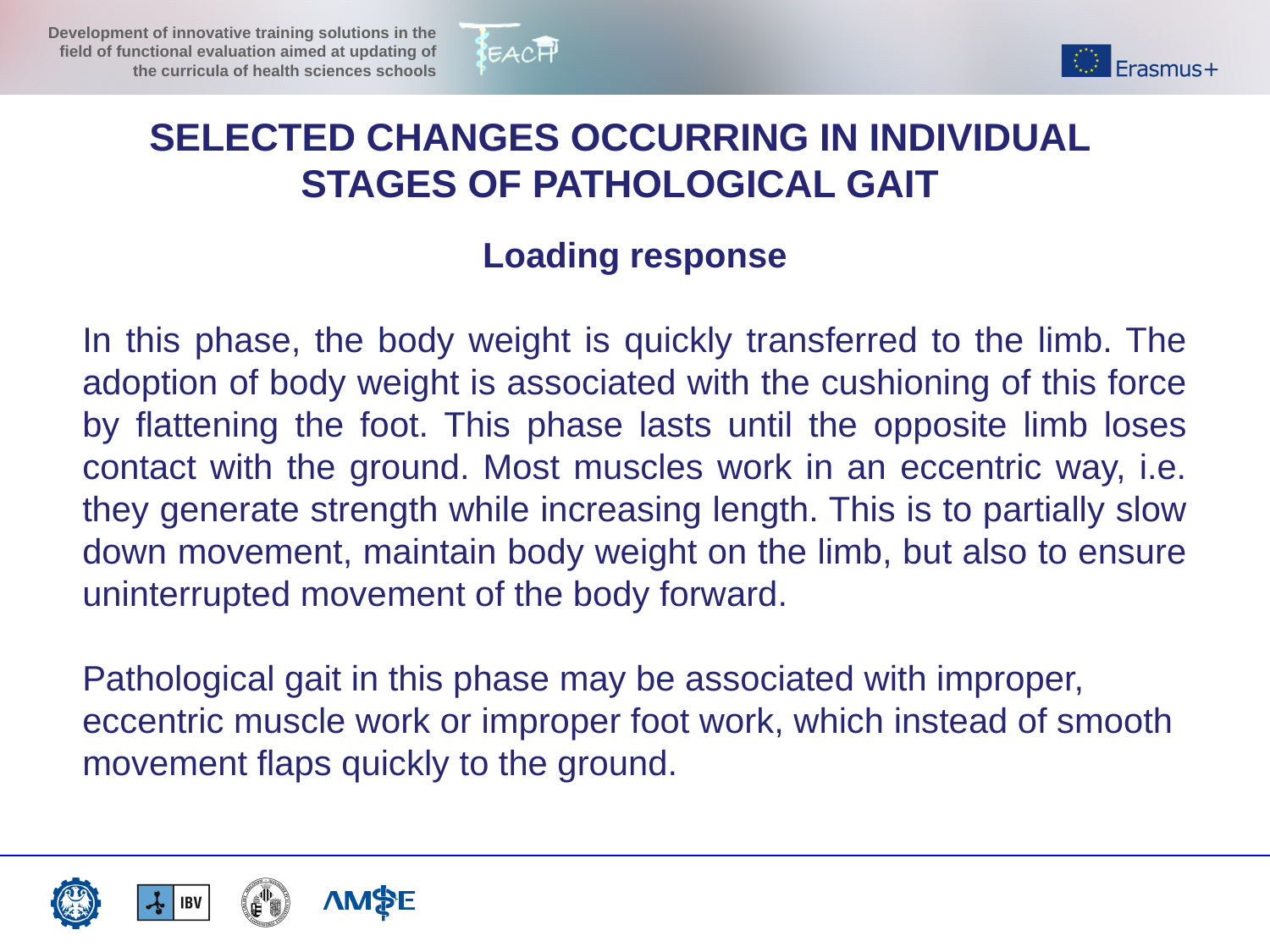

SELECTED CHANGES OCCURRING IN INDIVIDUAL STAGES OF PATHOLOGICAL GAIT
Loading response

In this phase, the body weight is quickly transferred to the limb. The adoption of body weight is associated with the cushioning of this force by flattening the foot. This phase lasts until the opposite limb loses contact with the ground. Most muscles work in an eccentric way, i.e. they generate strength while increasing length. This is to partially slow down movement, maintain body weight on the limb, but also to ensure uninterrupted movement of the body forward.

Pathological gait in this phase may be associated with improper, eccentric muscle work or improper foot work, which instead of smooth movement flaps quickly to the ground.